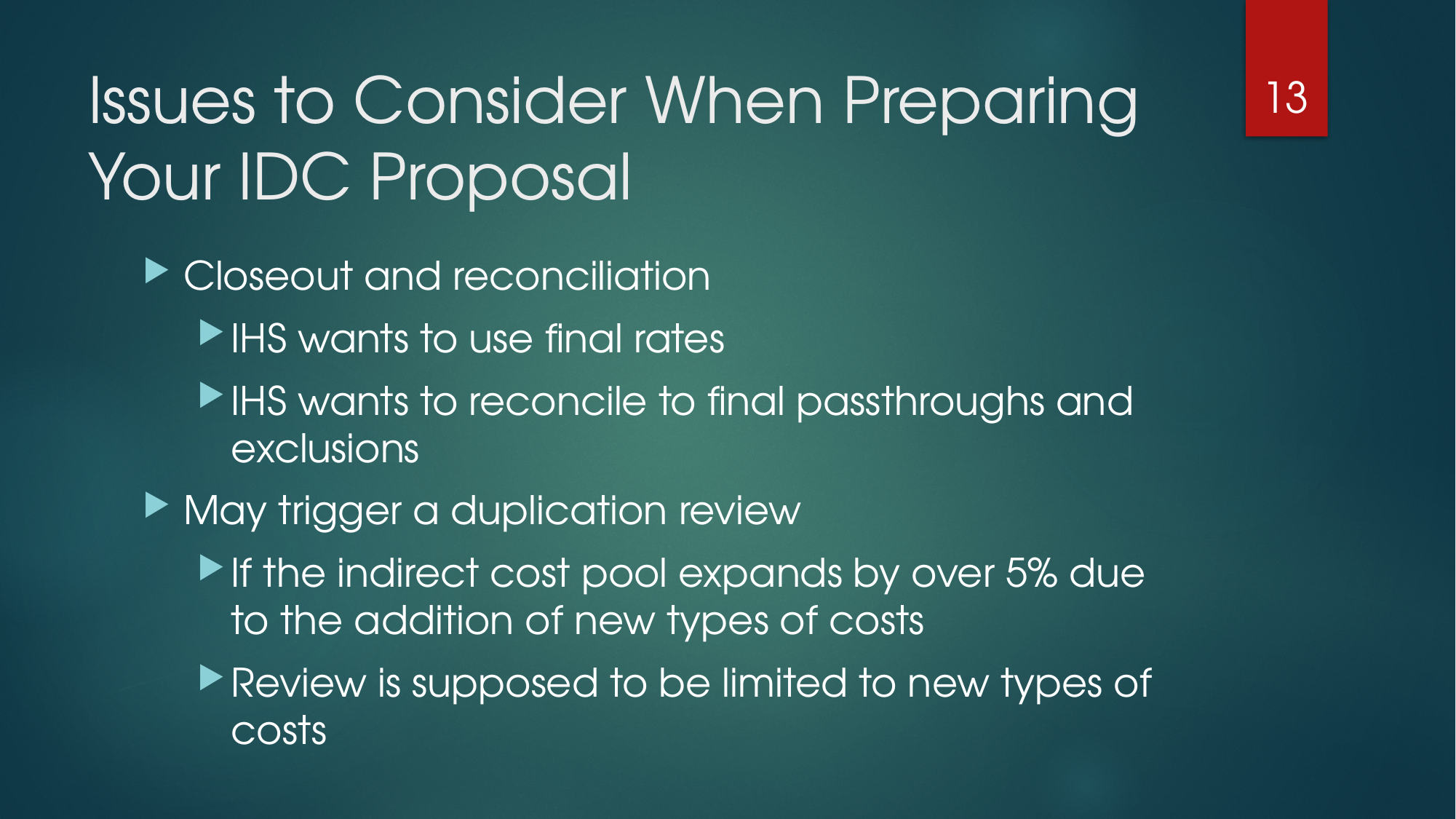

13
# Issues to Consider When Preparing Your IDC Proposal
Closeout and reconciliation
IHS wants to use final rates
IHS wants to reconcile to final passthroughs and exclusions
May trigger a duplication review
If the indirect cost pool expands by over 5% due to the addition of new types of costs
Review is supposed to be limited to new types of costs